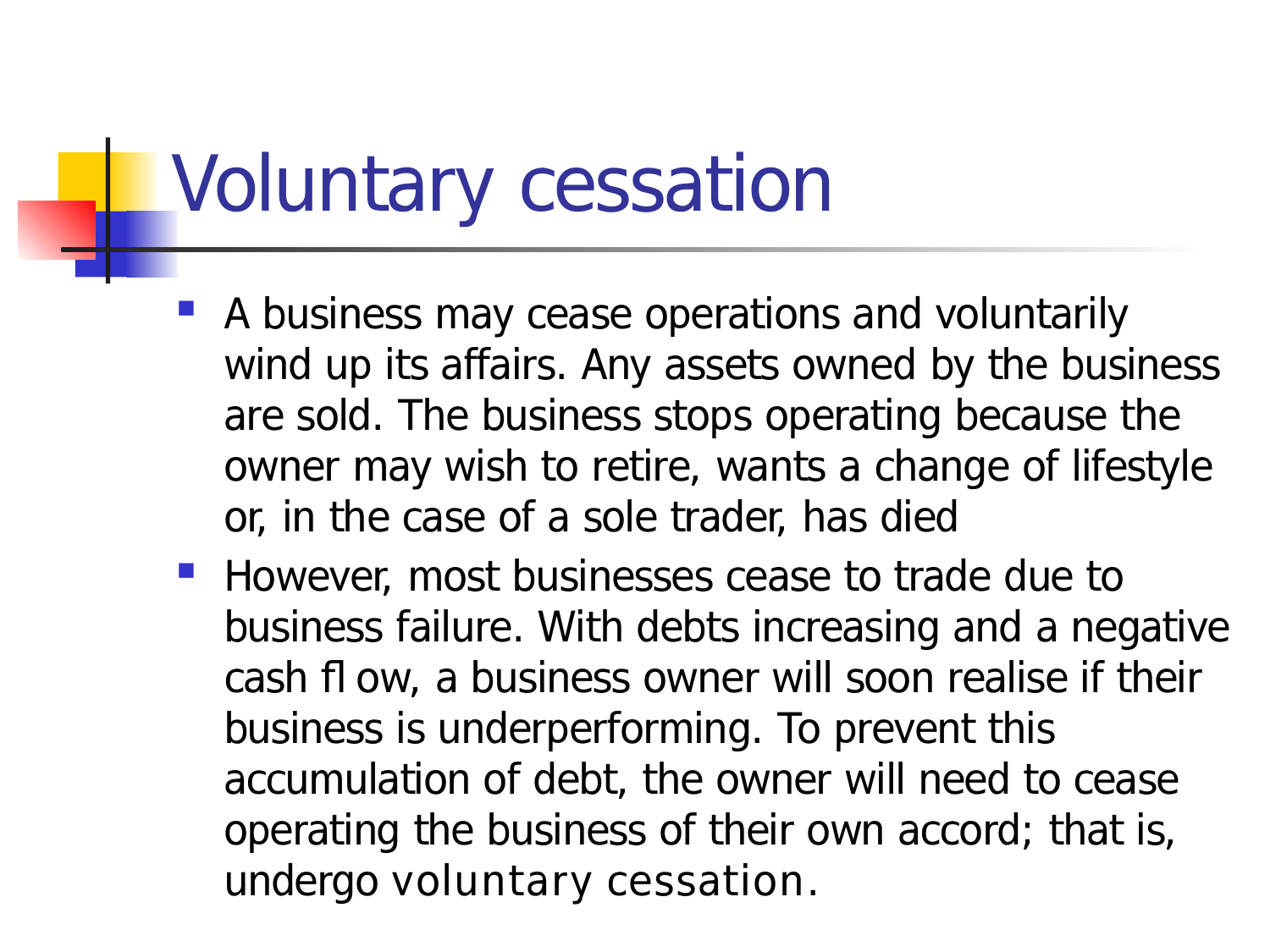

# Voluntary cessation
A business may cease operations and voluntarily wind up its affairs. Any assets owned by the business are sold. The business stops operating because the owner may wish to retire, wants a change of lifestyle or, in the case of a sole trader, has died
However, most businesses cease to trade due to business failure. With debts increasing and a negative cash fl ow, a business owner will soon realise if their business is underperforming. To prevent this accumulation of debt, the owner will need to cease operating the business of their own accord; that is, undergo voluntary cessation.